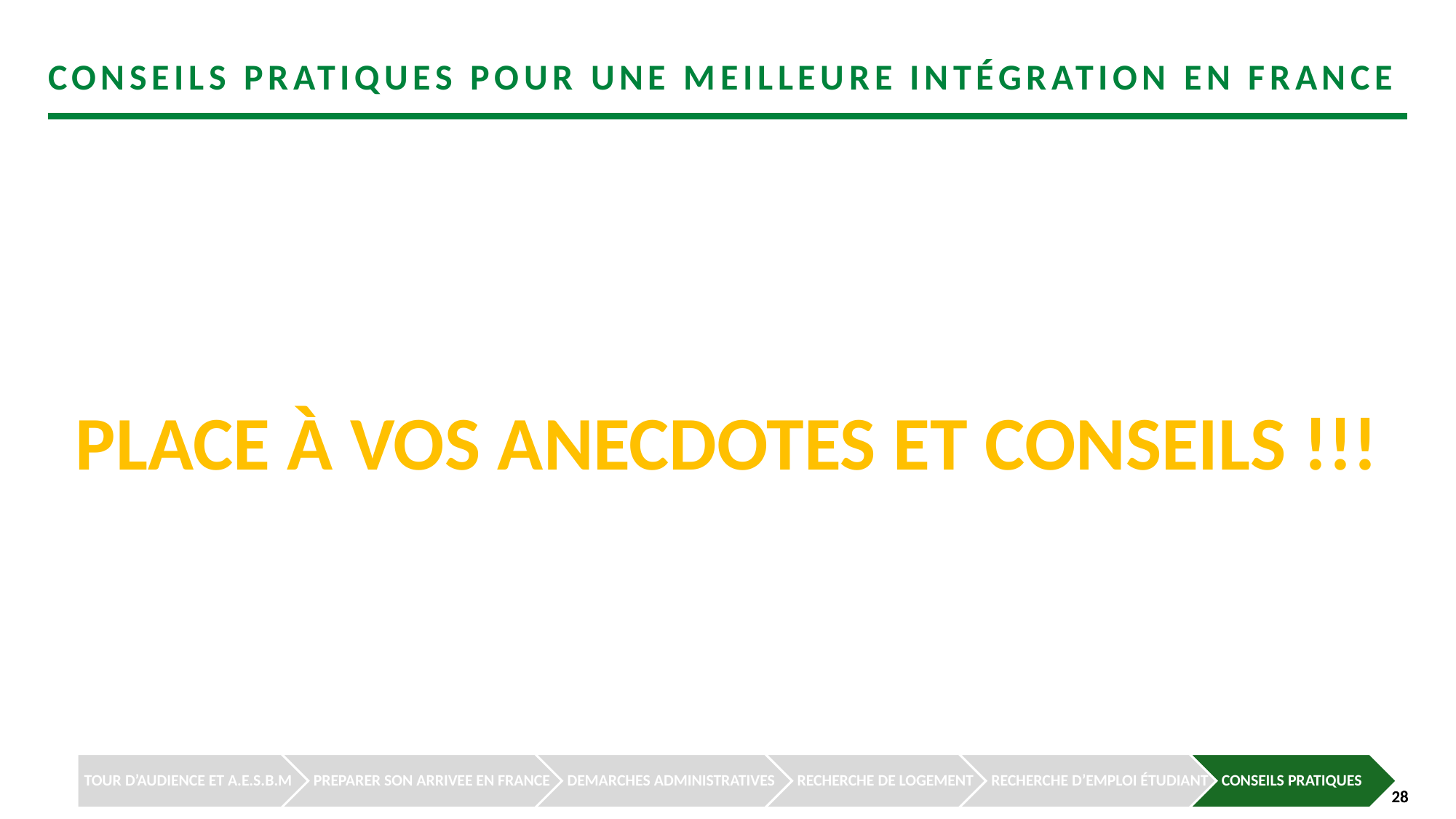

CONSEILS PRATIQUES POUR UNE MEILLEURE INTÉGRATION EN FRANCE
PLACE À VOS ANECDOTES ET CONSEILS !!!
TOUR D’AUDIENCE ET A.E.S.B.M
PREPARER SON ARRIVEE EN FRANCE
DEMARCHES ADMINISTRATIVES
RECHERCHE DE LOGEMENT
RECHERCHE D’EMPLOI ÉTUDIANT
CONSEILS PRATIQUES
28
28